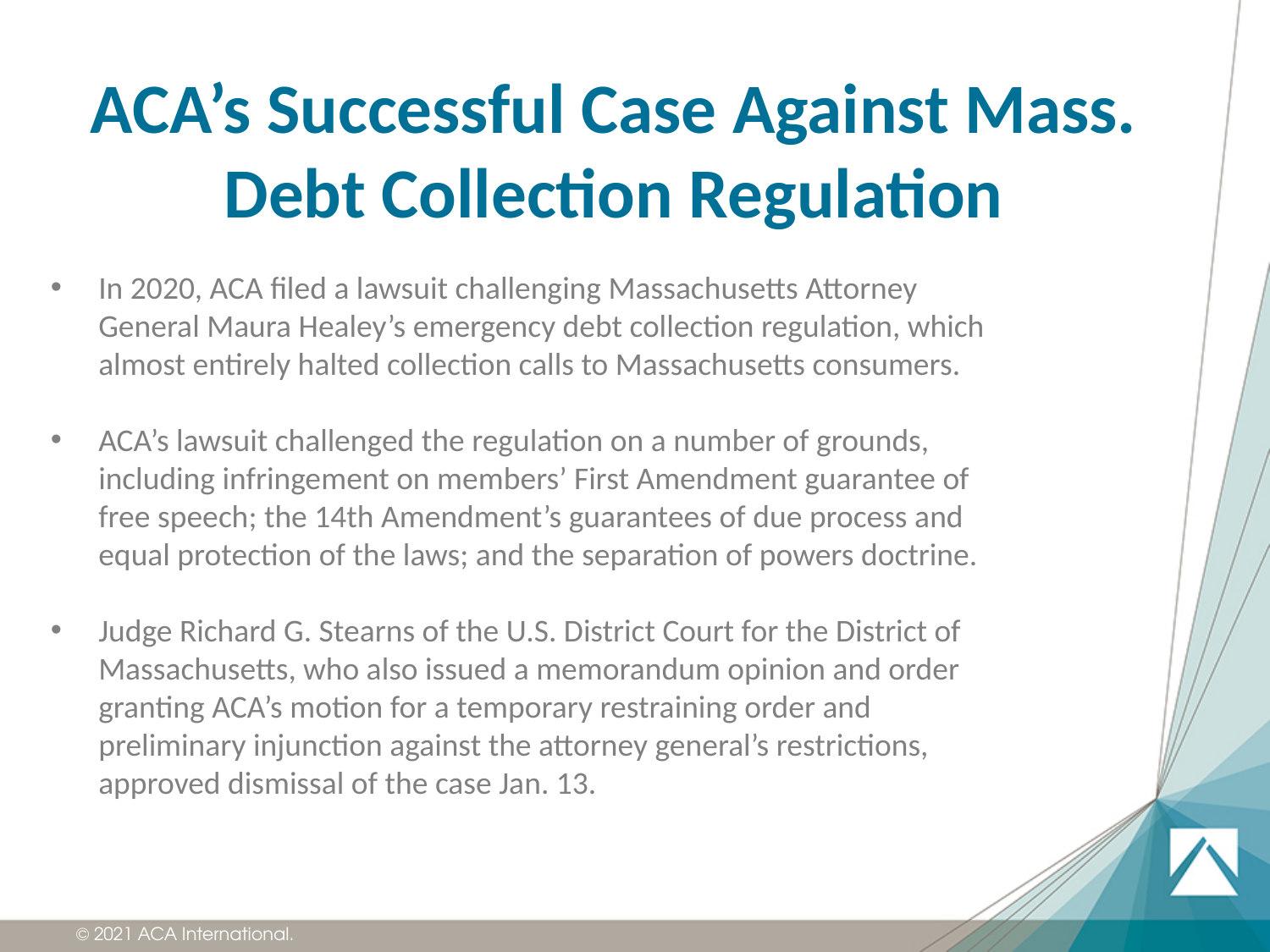

# ACA’s Successful Case Against Mass. Debt Collection Regulation
In 2020, ACA filed a lawsuit challenging Massachusetts Attorney General Maura Healey’s emergency debt collection regulation, which almost entirely halted collection calls to Massachusetts consumers.

ACA’s lawsuit challenged the regulation on a number of grounds, including infringement on members’ First Amendment guarantee of free speech; the 14th Amendment’s guarantees of due process and equal protection of the laws; and the separation of powers doctrine.

Judge Richard G. Stearns of the U.S. District Court for the District of Massachusetts, who also issued a memorandum opinion and order granting ACA’s motion for a temporary restraining order and preliminary injunction against the attorney general’s restrictions, approved dismissal of the case Jan. 13.

© 2021 ACA International.